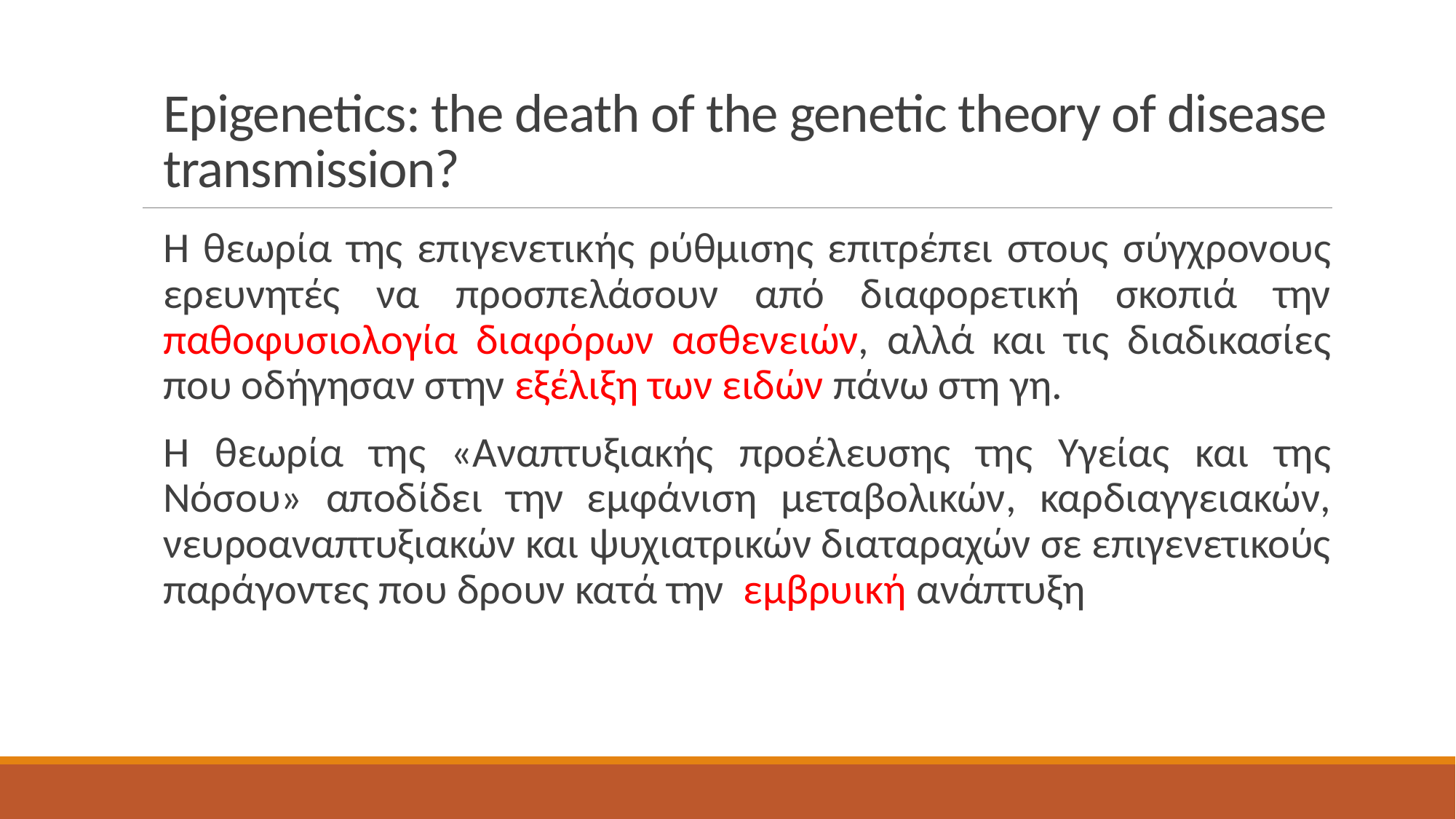

# Epigenetics: the death of the genetic theory of disease transmission?
Η θεωρία της επιγενετικής ρύθμισης επιτρέπει στους σύγχρονους ερευνητές να προσπελάσουν από διαφορετική σκοπιά την παθοφυσιολογία διαφόρων ασθενειών, αλλά και τις διαδικασίες που οδήγησαν στην εξέλιξη των ειδών πάνω στη γη.
Η θεωρία της «Αναπτυξιακής προέλευσης της Υγείας και της Νόσου» αποδίδει την εμφάνιση μεταβολικών, καρδιαγγειακών, νευροαναπτυξιακών και ψυχιατρικών διαταραχών σε επιγενετικούς παράγοντες που δρουν κατά την  εμβρυική ανάπτυξη